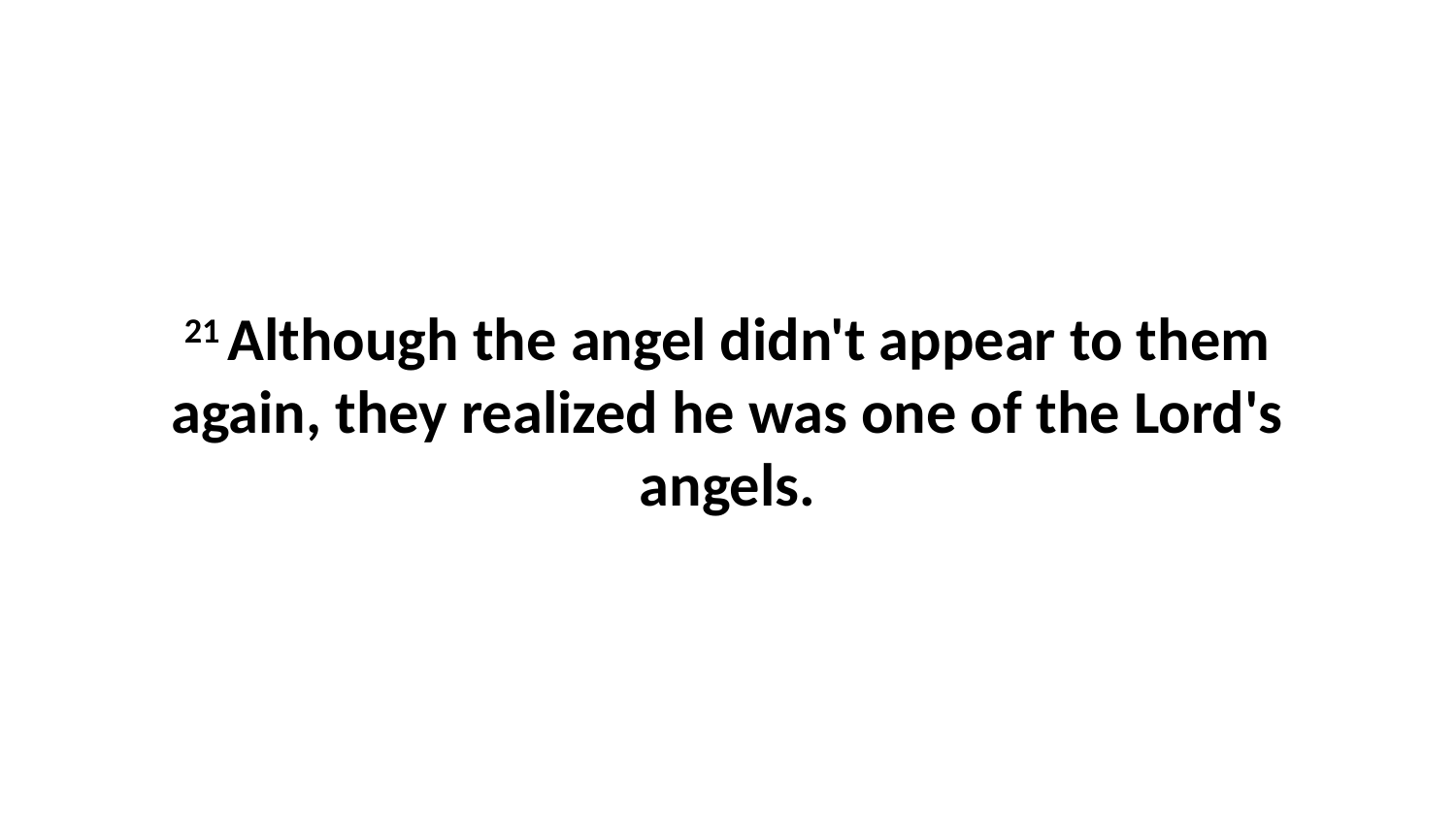

21 Although the angel didn't appear to them again, they realized he was one of the Lord's angels.